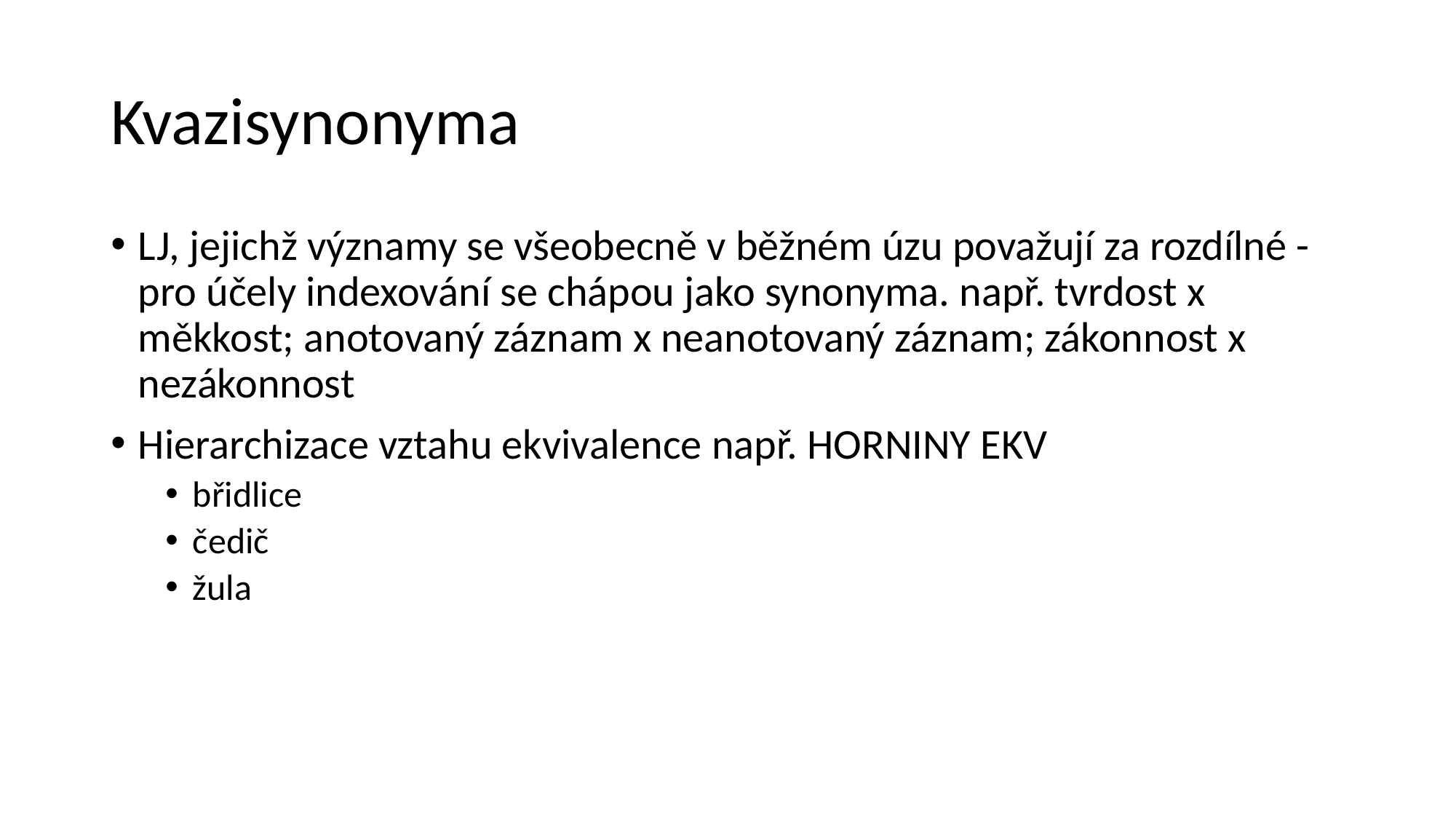

# Kvazisynonyma
LJ, jejichž významy se všeobecně v běžném úzu považují za rozdílné - pro účely indexování se chápou jako synonyma. např. tvrdost x měkkost; anotovaný záznam x neanotovaný záznam; zákonnost x nezákonnost
Hierarchizace vztahu ekvivalence např. HORNINY EKV
břidlice
čedič
žula